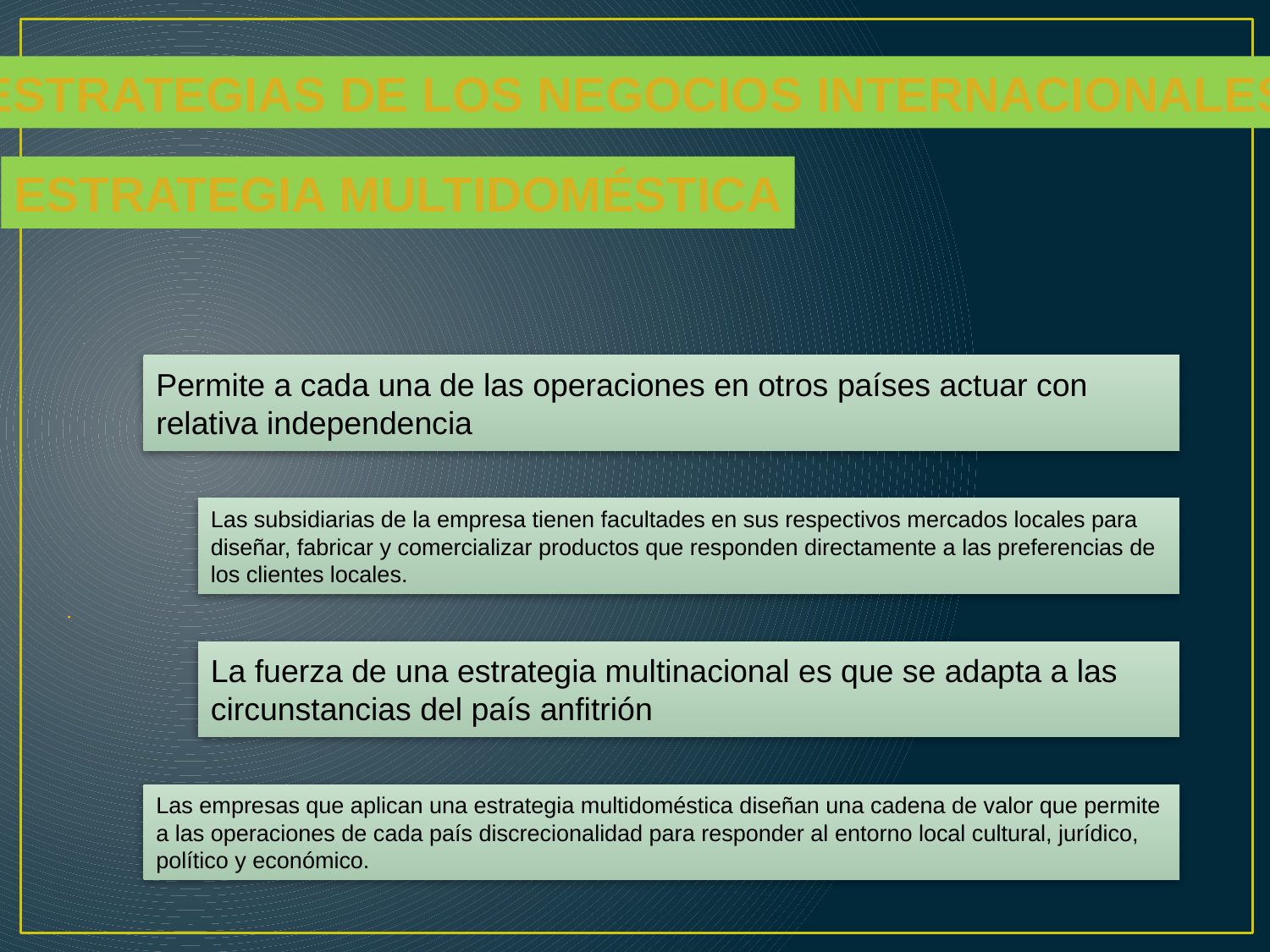

ESTRATEGIAS DE LOS NEGOCIOS INTERNACIONALES
Estrategia multidoméstica
Permite a cada una de las operaciones en otros países actuar con relativa independencia
Las subsidiarias de la empresa tienen facultades en sus respectivos mercados locales para diseñar, fabricar y comercializar productos que responden directamente a las preferencias de los clientes locales.
La fuerza de una estrategia multinacional es que se adapta a las circunstancias del país anfitrión
Las empresas que aplican una estrategia multidoméstica diseñan una cadena de valor que permite a las operaciones de cada país discrecionalidad para responder al entorno local cultural, jurídico, político y económico.